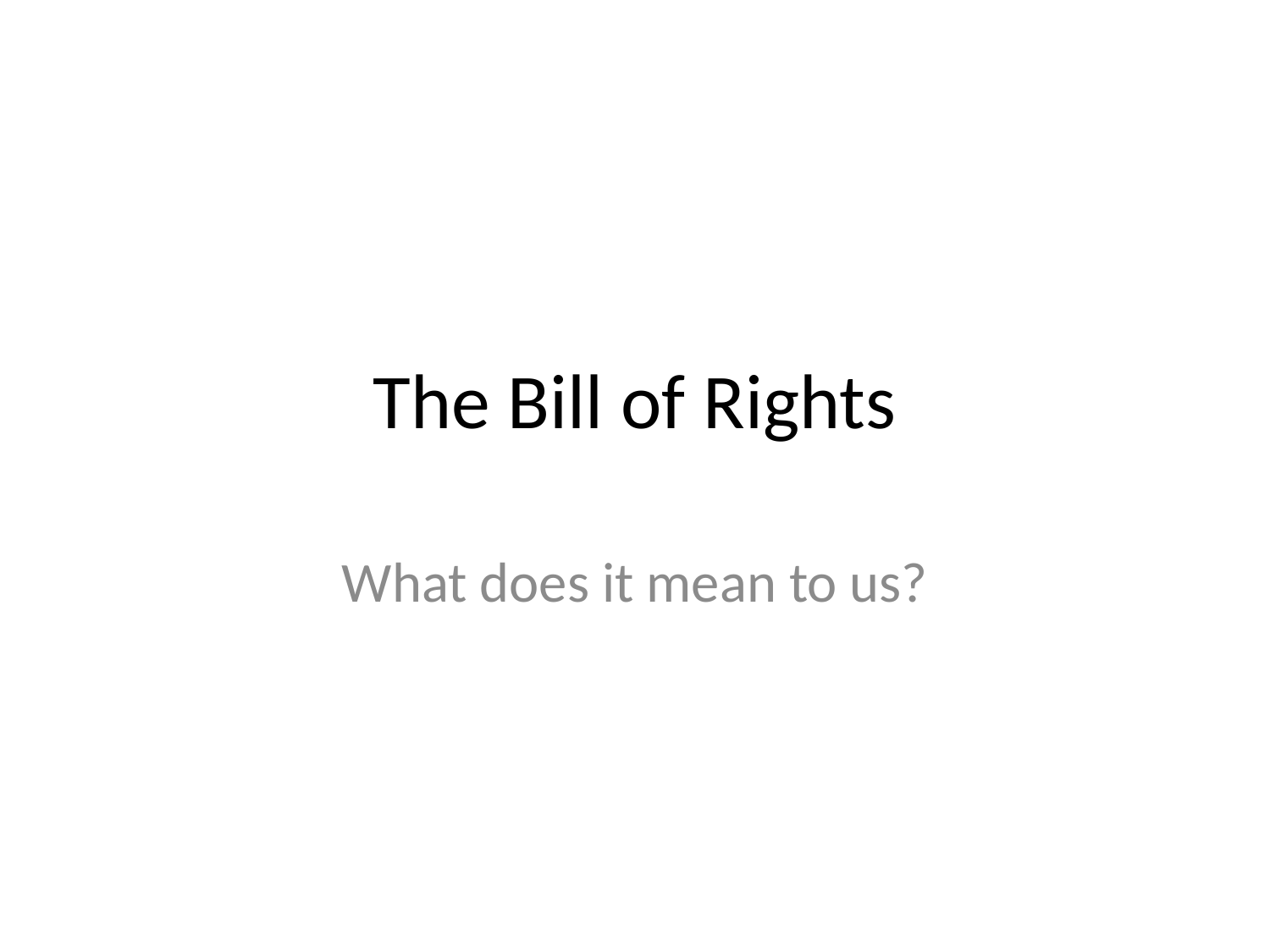

# The Bill of Rights
What does it mean to us?